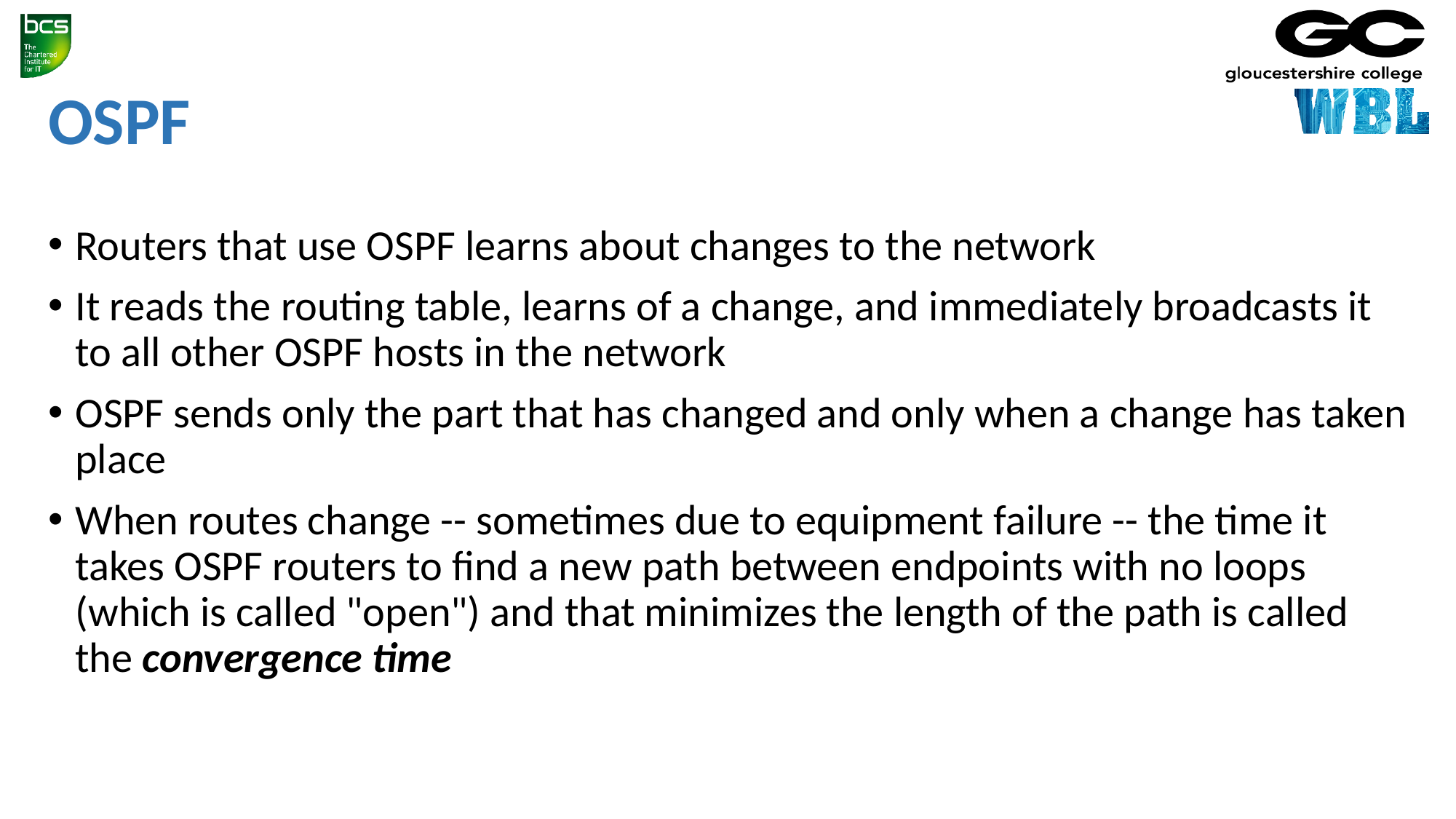

OSPF
Routers that use OSPF learns about changes to the network
It reads the routing table, learns of a change, and immediately broadcasts it to all other OSPF hosts in the network
OSPF sends only the part that has changed and only when a change has taken place
When routes change -- sometimes due to equipment failure -- the time it takes OSPF routers to find a new path between endpoints with no loops (which is called "open") and that minimizes the length of the path is called the convergence time